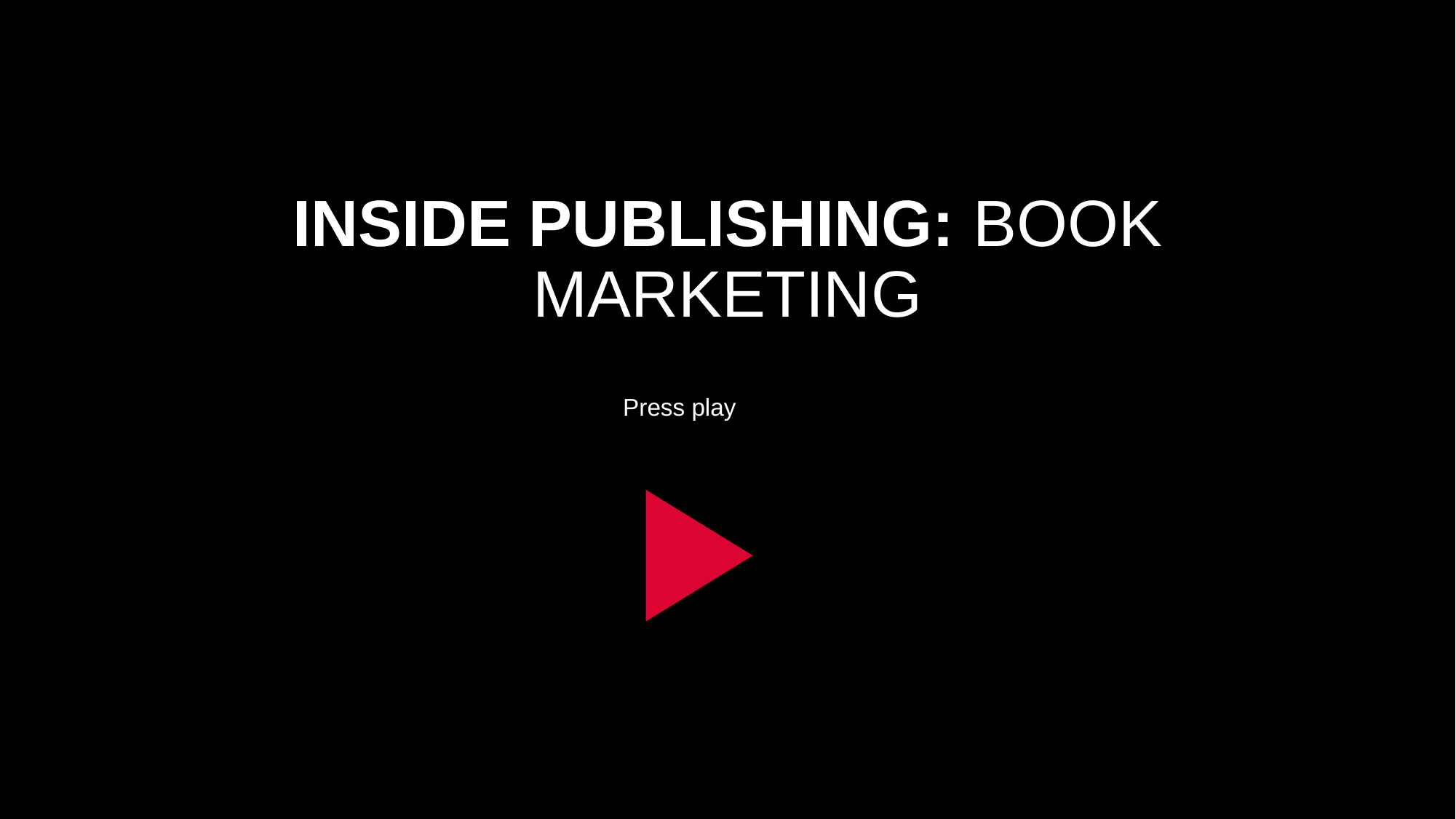

# INSIDE PUBLISHING: BOOK MARKETING
Press play